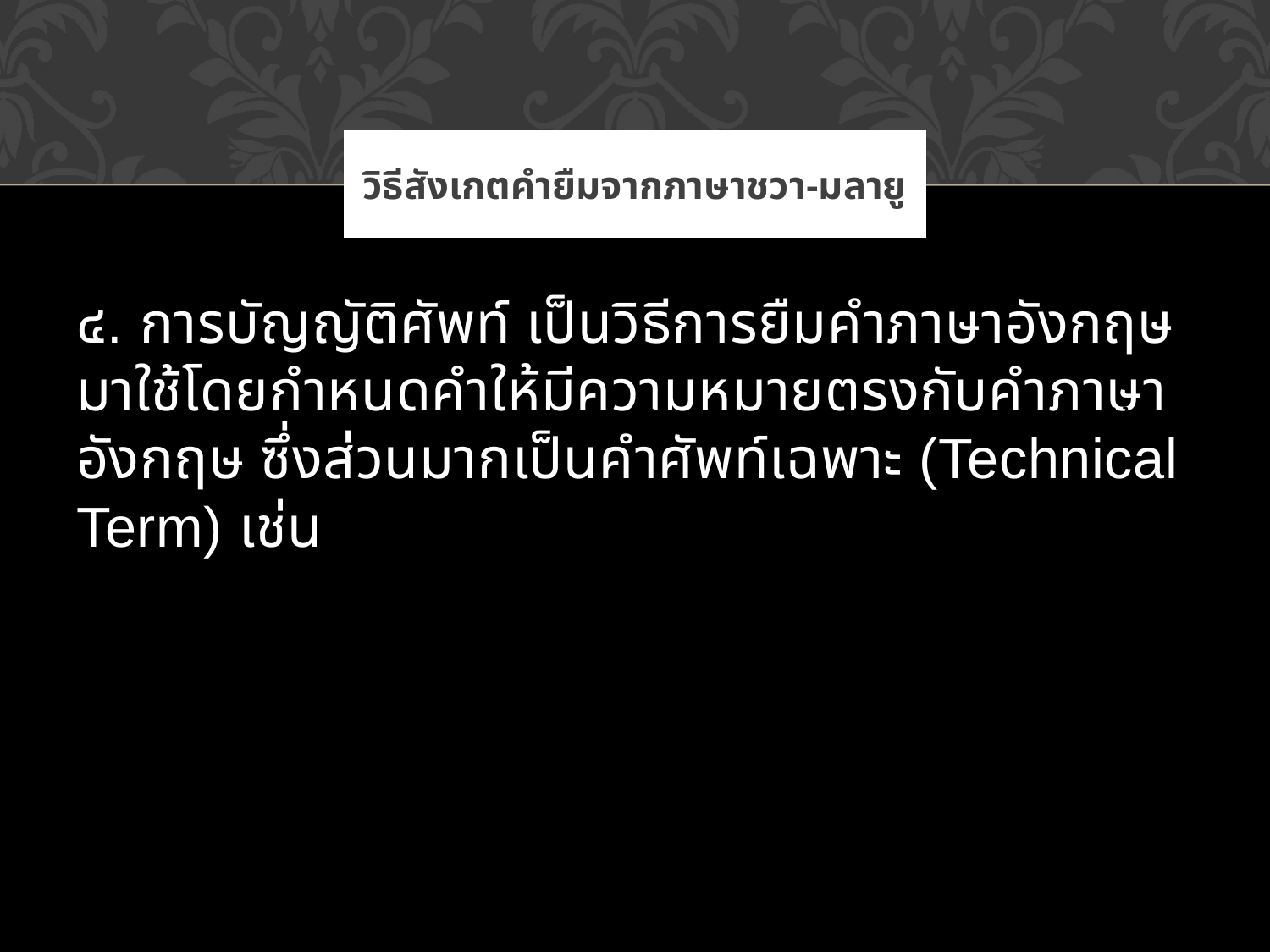

# วิธีสังเกตคำยืมจากภาษาชวา-มลายู
๔. การบัญญัติศัพท์ เป็นวิธีการยืมคำภาษาอังกฤษมาใช้โดยกำหนดคำให้มีความหมายตรงกับคำภาษาอังกฤษ ซึ่งส่วนมากเป็นคำศัพท์เฉพาะ (Technical Term) เช่น

การทับศัพท์ เป็นการยืมคำภาษาอังกฤษมาใช้โดยตรง ไม่มีการเปลี่ยนรูปคำหรือเสียง เช่น